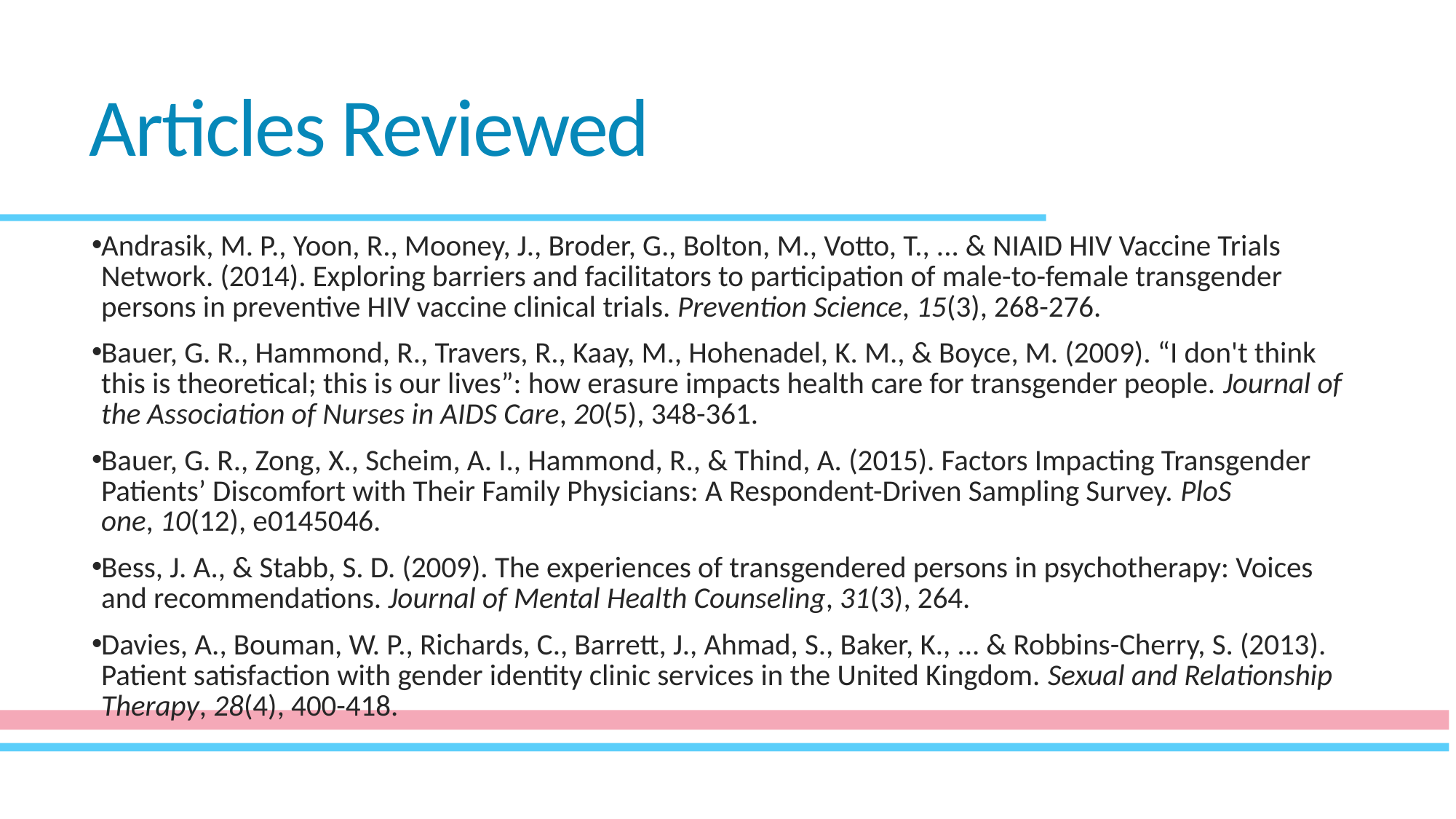

# Articles Reviewed
Andrasik, M. P., Yoon, R., Mooney, J., Broder, G., Bolton, M., Votto, T., ... & NIAID HIV Vaccine Trials Network. (2014). Exploring barriers and facilitators to participation of male-to-female transgender persons in preventive HIV vaccine clinical trials. Prevention Science, 15(3), 268-276.
Bauer, G. R., Hammond, R., Travers, R., Kaay, M., Hohenadel, K. M., & Boyce, M. (2009). “I don't think this is theoretical; this is our lives”: how erasure impacts health care for transgender people. Journal of the Association of Nurses in AIDS Care, 20(5), 348-361.
Bauer, G. R., Zong, X., Scheim, A. I., Hammond, R., & Thind, A. (2015). Factors Impacting Transgender Patients’ Discomfort with Their Family Physicians: A Respondent-Driven Sampling Survey. PloS one, 10(12), e0145046.
Bess, J. A., & Stabb, S. D. (2009). The experiences of transgendered persons in psychotherapy: Voices and recommendations. Journal of Mental Health Counseling, 31(3), 264.
Davies, A., Bouman, W. P., Richards, C., Barrett, J., Ahmad, S., Baker, K., ... & Robbins-Cherry, S. (2013). Patient satisfaction with gender identity clinic services in the United Kingdom. Sexual and Relationship Therapy, 28(4), 400-418.